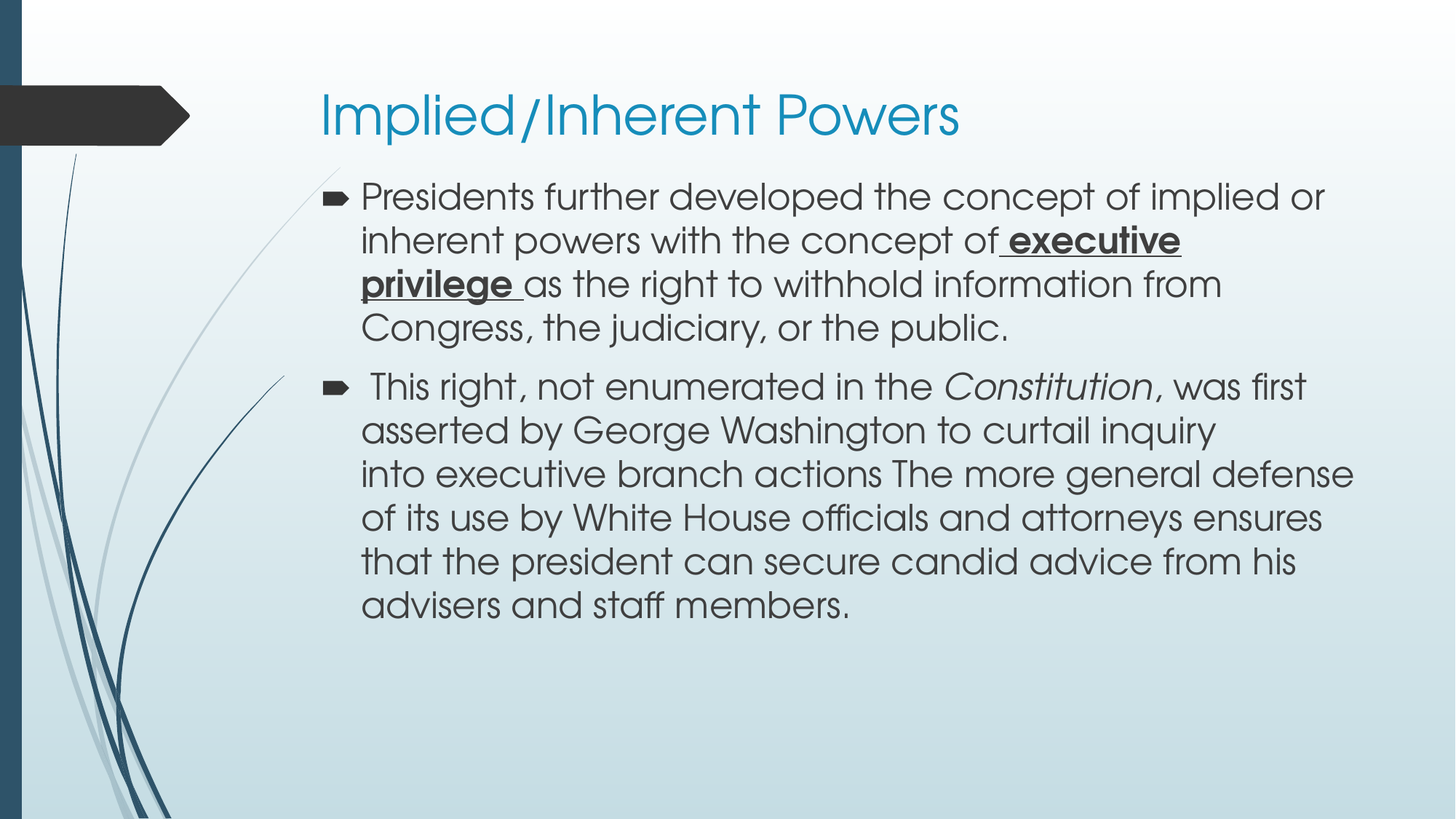

# Implied/Inherent Powers
Presidents further developed the concept of implied or inherent powers with the concept of executive privilege as the right to withhold information from Congress, the judiciary, or the public.
 This right, not enumerated in the Constitution, was first asserted by George Washington to curtail inquiry into executive branch actions The more general defense of its use by White House officials and attorneys ensures that the president can secure candid advice from his advisers and staff members.